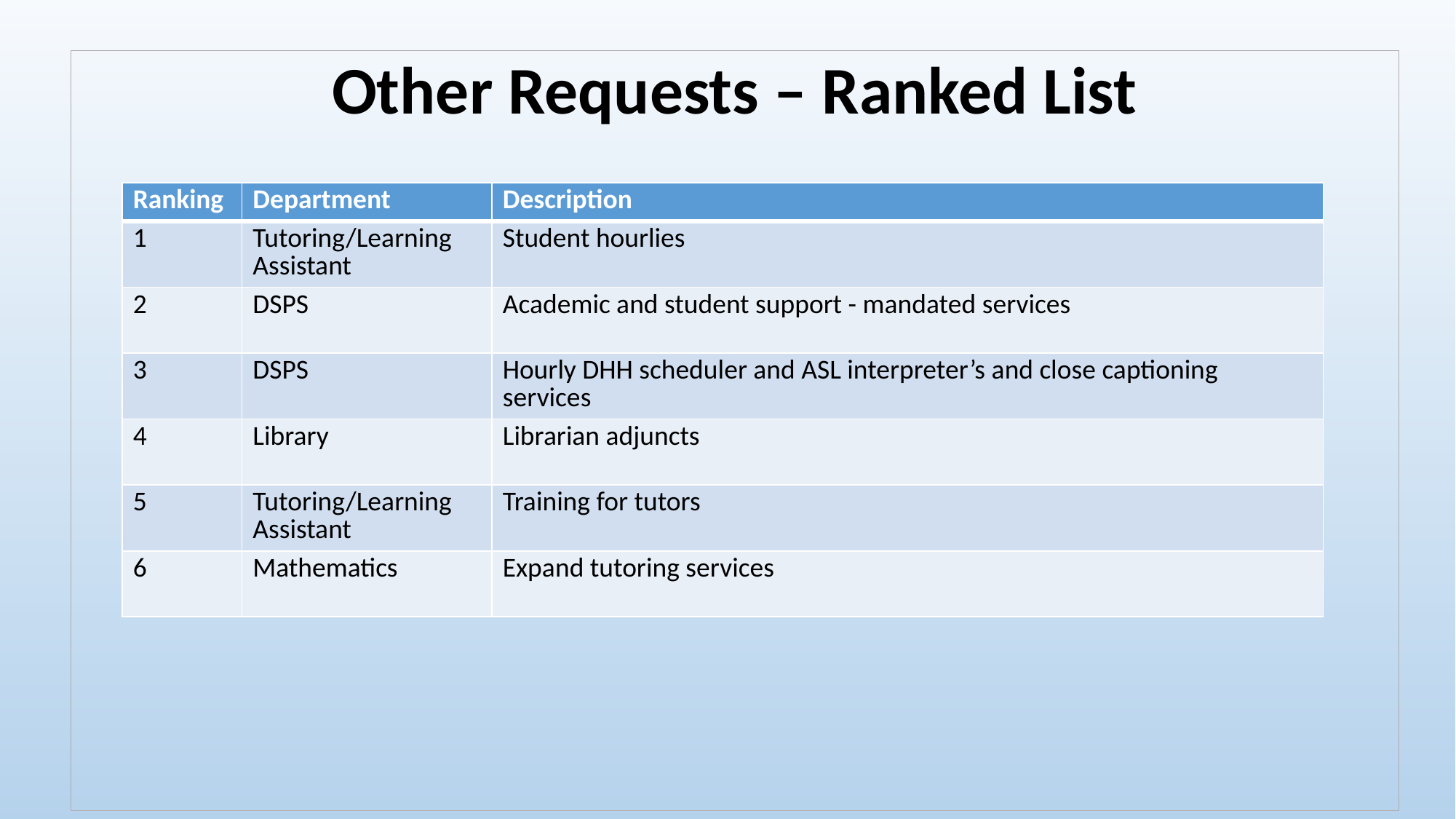

Other Requests – Ranked List

| Ranking | Department | Description |
| --- | --- | --- |
| 1 | Tutoring/Learning Assistant | Student hourlies |
| 2 | DSPS | Academic and student support - mandated services |
| 3 | DSPS | Hourly DHH scheduler and ASL interpreter’s and close captioning services |
| 4 | Library | Librarian adjuncts |
| 5 | Tutoring/Learning Assistant | Training for tutors |
| 6 | Mathematics | Expand tutoring services |